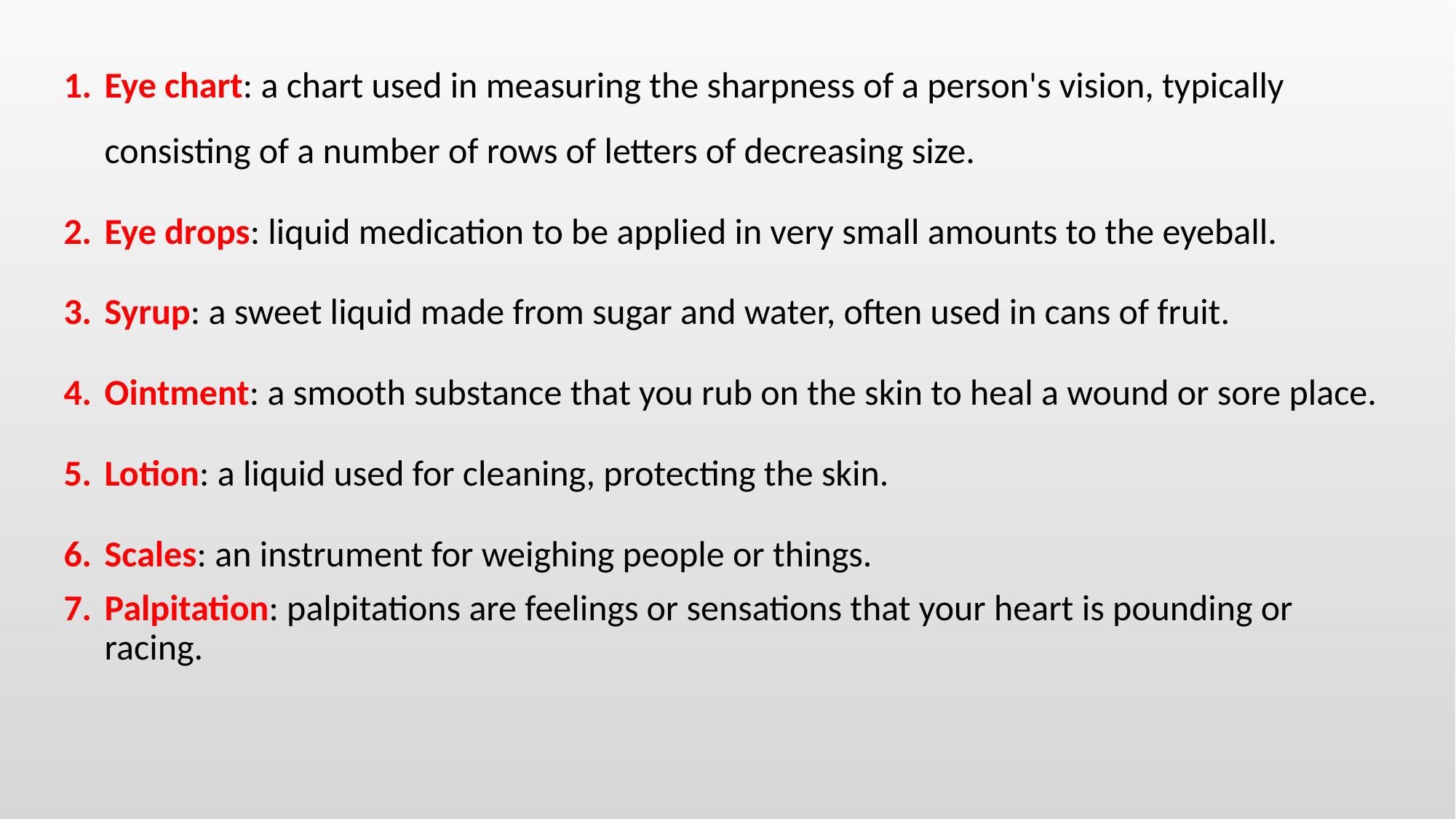

Eye chart: a chart used in measuring the sharpness of a person's vision, typically consisting of a number of rows of letters of decreasing size.
Eye drops: liquid medication to be applied in very small amounts to the eyeball.
Syrup: a sweet liquid made from sugar and water, often used in cans of fruit.
Ointment: a smooth substance that you rub on the skin to heal a wound or sore place.
Lotion: a liquid used for cleaning, protecting the skin.
Scales: an instrument for weighing people or things.
Palpitation: palpitations are feelings or sensations that your heart is pounding or racing.